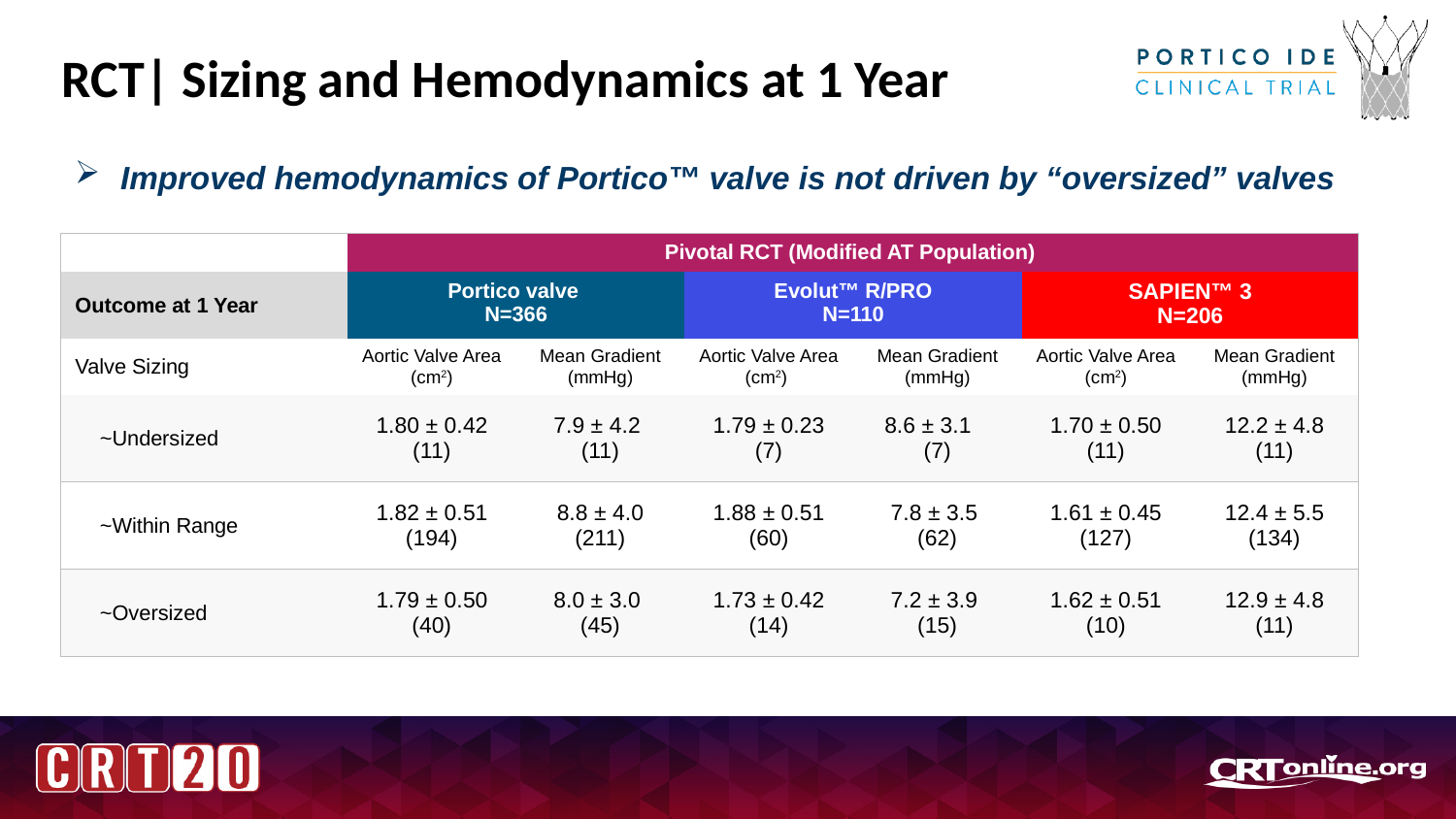

RCT| Sizing and Hemodynamics at 1 Year
Improved hemodynamics of Portico™ valve is not driven by “oversized” valves
|  | Pivotal RCT (Modified AT Population) |  |  |  |  |  |
| --- | --- | --- | --- | --- | --- | --- |
| Outcome at 1 Year | Portico valve N=366 |  | Evolut™ R/PRO N=110 |  | SAPIEN™ 3 N=206 |  |
| Valve Sizing | Aortic Valve Area (cm2) | Mean Gradient (mmHg) | Aortic Valve Area (cm2) | Mean Gradient (mmHg) | Aortic Valve Area (cm2) | Mean Gradient (mmHg) |
| ~Undersized | 1.80 ± 0.42 (11) | 7.9 ± 4.2 (11) | 1.79 ± 0.23 (7) | 8.6 ± 3.1 (7) | 1.70 ± 0.50 (11) | 12.2 ± 4.8 (11) |
| ~Within Range | 1.82 ± 0.51 (194) | 8.8 ± 4.0 (211) | 1.88 ± 0.51 (60) | 7.8 ± 3.5 (62) | 1.61 ± 0.45 (127) | 12.4 ± 5.5 (134) |
| ~Oversized | 1.79 ± 0.50 (40) | 8.0 ± 3.0 (45) | 1.73 ± 0.42 (14) | 7.2 ± 3.9 (15) | 1.62 ± 0.51 (10) | 12.9 ± 4.8 (11) |